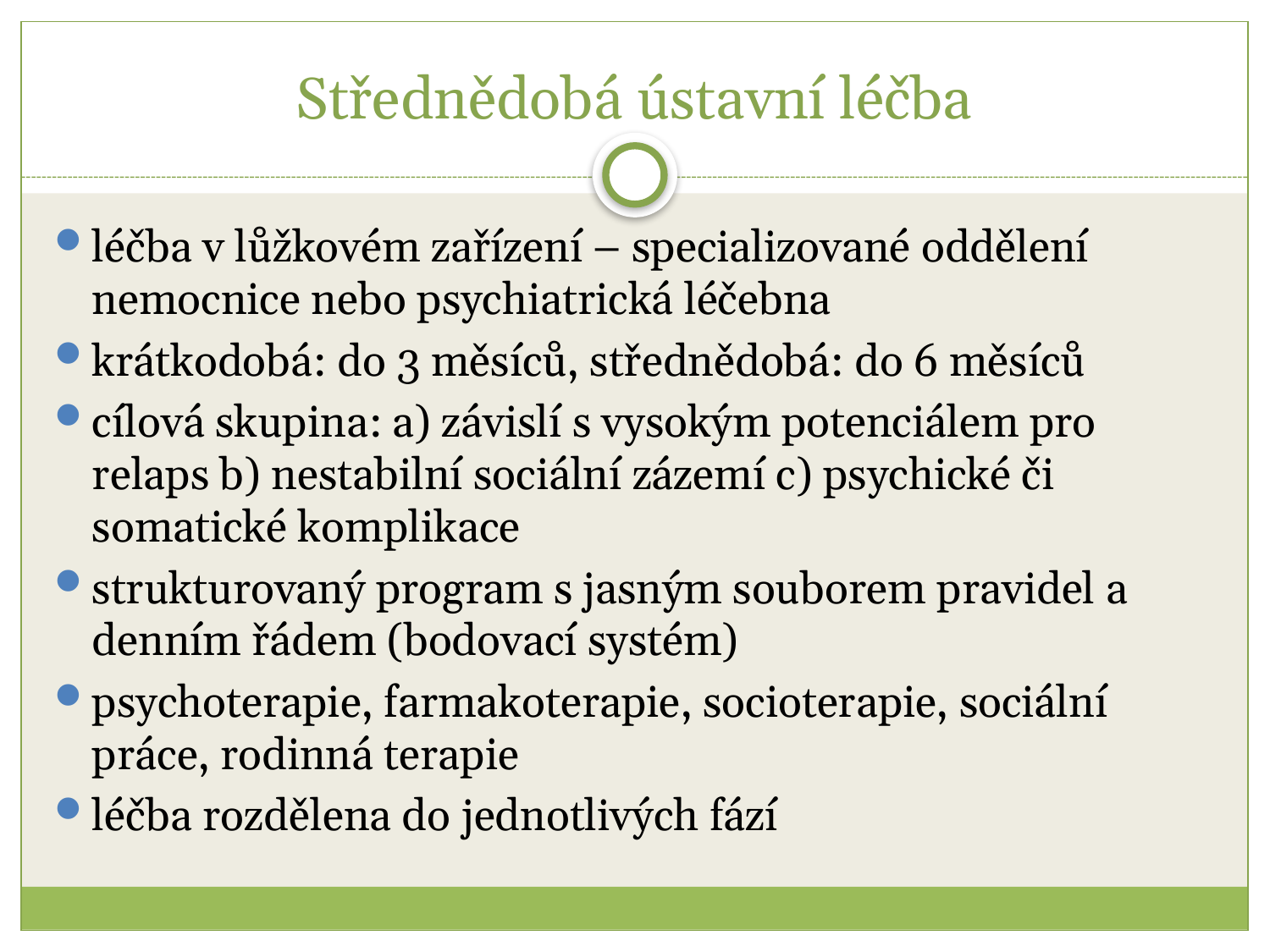

# Střednědobá ústavní léčba
léčba v lůžkovém zařízení – specializované oddělení nemocnice nebo psychiatrická léčebna
krátkodobá: do 3 měsíců, střednědobá: do 6 měsíců
cílová skupina: a) závislí s vysokým potenciálem pro relaps b) nestabilní sociální zázemí c) psychické či somatické komplikace
strukturovaný program s jasným souborem pravidel a denním řádem (bodovací systém)
psychoterapie, farmakoterapie, socioterapie, sociální práce, rodinná terapie
léčba rozdělena do jednotlivých fází